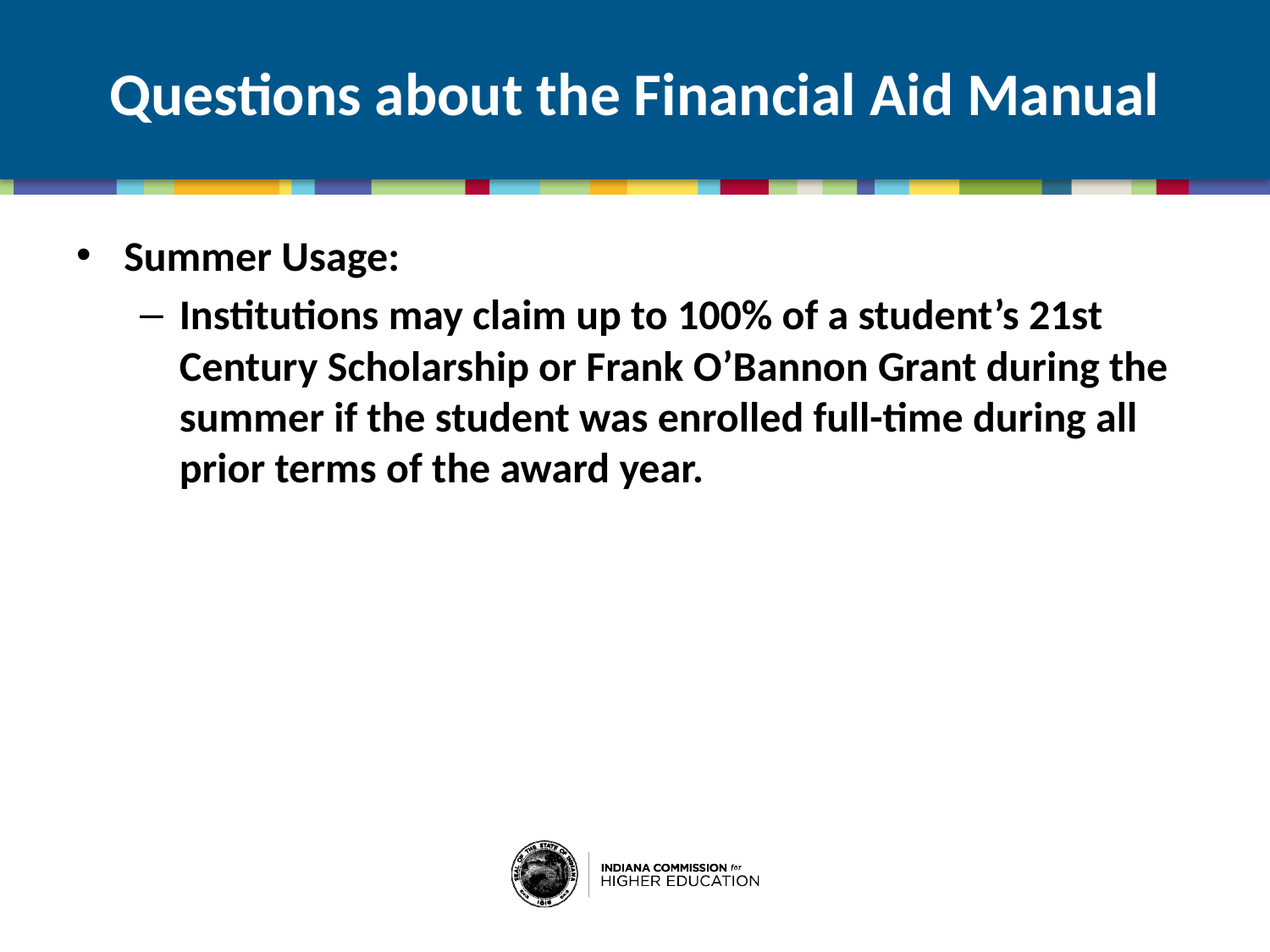

# Questions about the Financial Aid Manual
Summer Usage:
Institutions may claim up to 100% of a student’s 21st Century Scholarship or Frank O’Bannon Grant during the summer if the student was enrolled full-time during all prior terms of the award year.